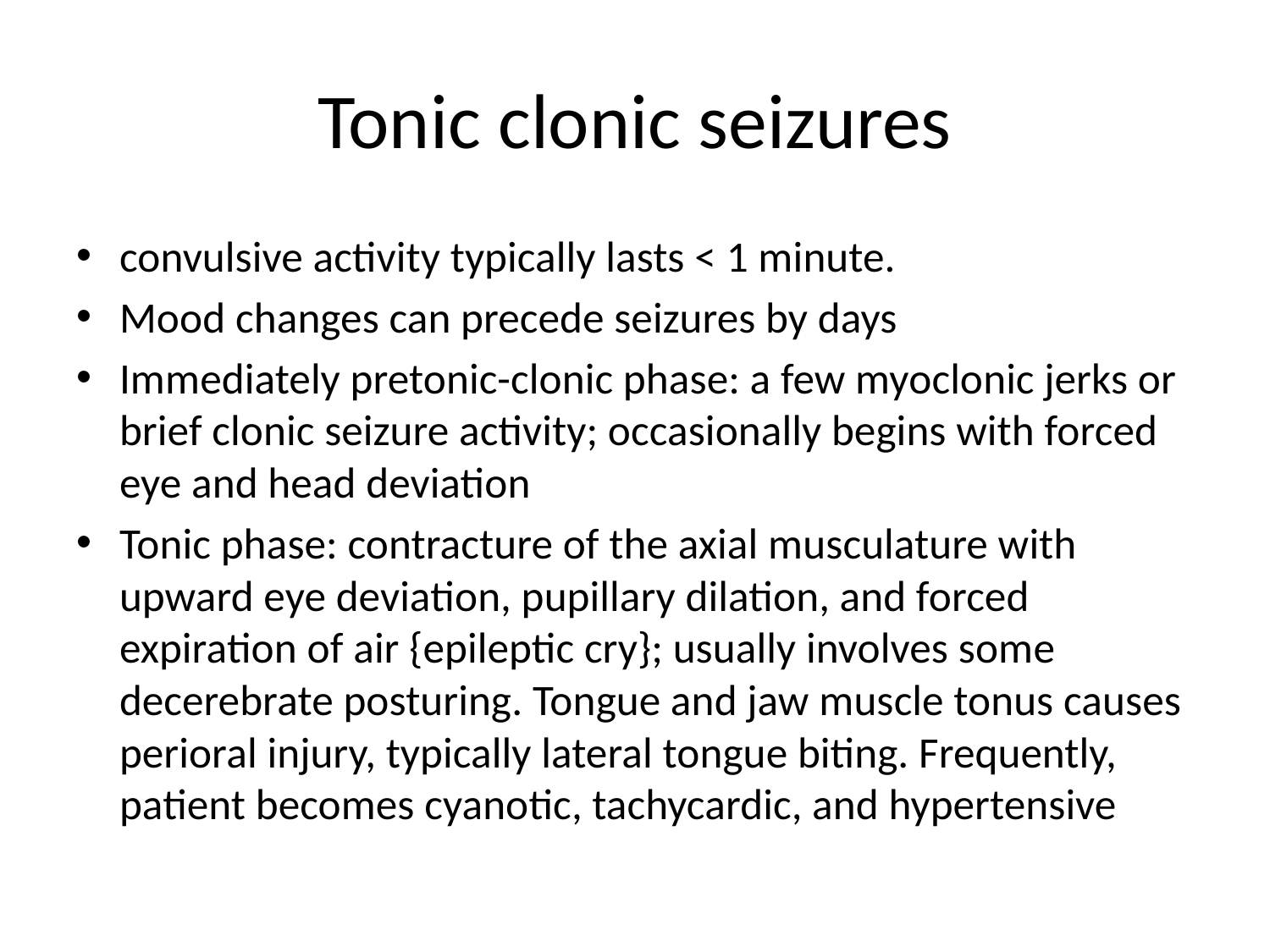

# Tonic clonic seizures
convulsive activity typically lasts < 1 minute.
Mood changes can precede seizures by days
Immediately pretonic-clonic phase: a few myoclonic jerks or brief clonic seizure activity; occasionally begins with forced eye and head deviation
Tonic phase: contracture of the axial musculature with upward eye deviation, pupillary dilation, and forced expiration of air {epileptic cry}; usually involves some decerebrate posturing. Tongue and jaw muscle tonus causes perioral injury, typically lateral tongue biting. Frequently, patient becomes cyanotic, tachycardic, and hypertensive